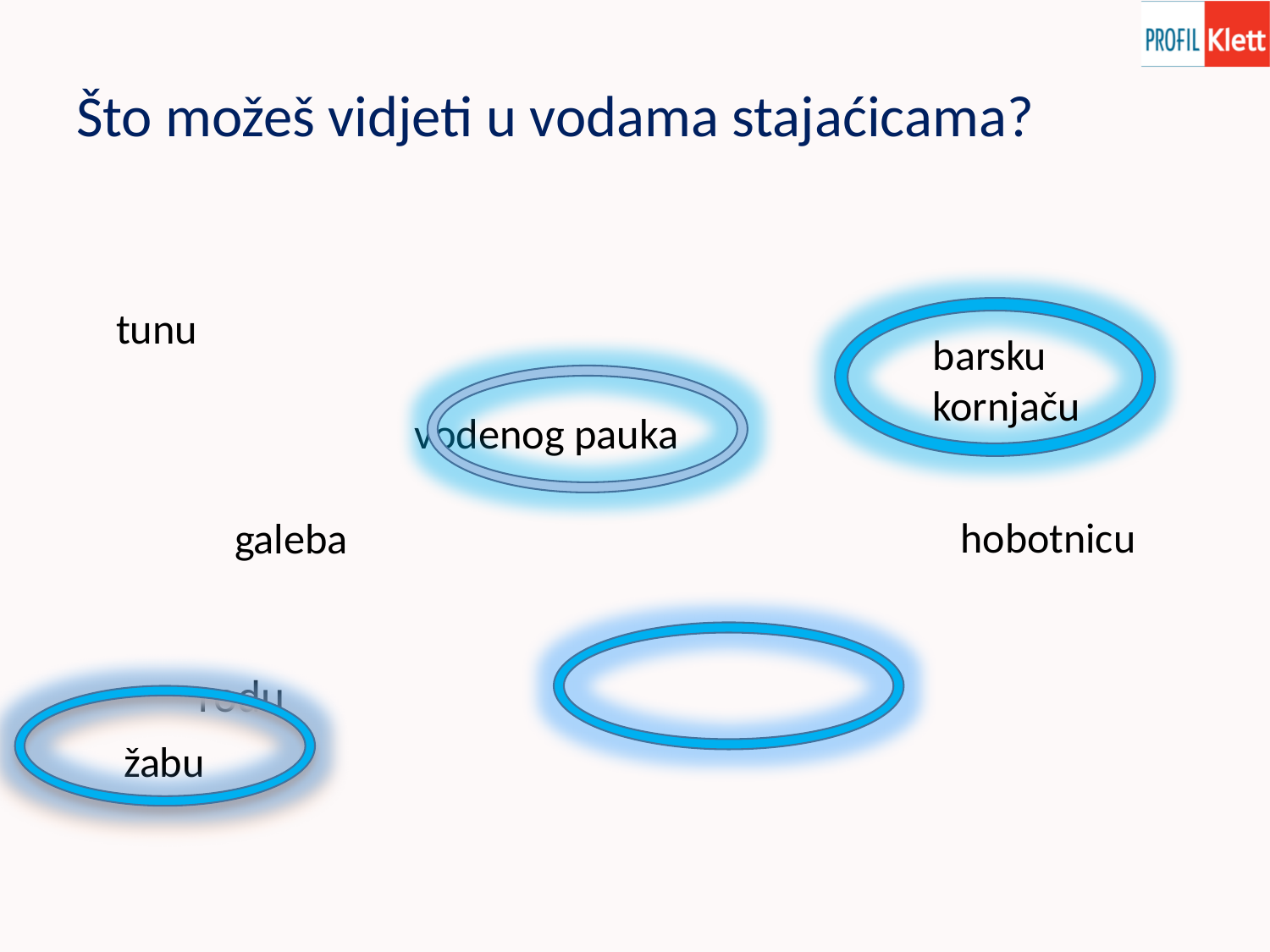

# Što možeš vidjeti u vodama stajaćicama?

  tunu

                              vodenog pauka

            galeba

						rodu
  žabu

barsku kornjaču

   hobotnicu